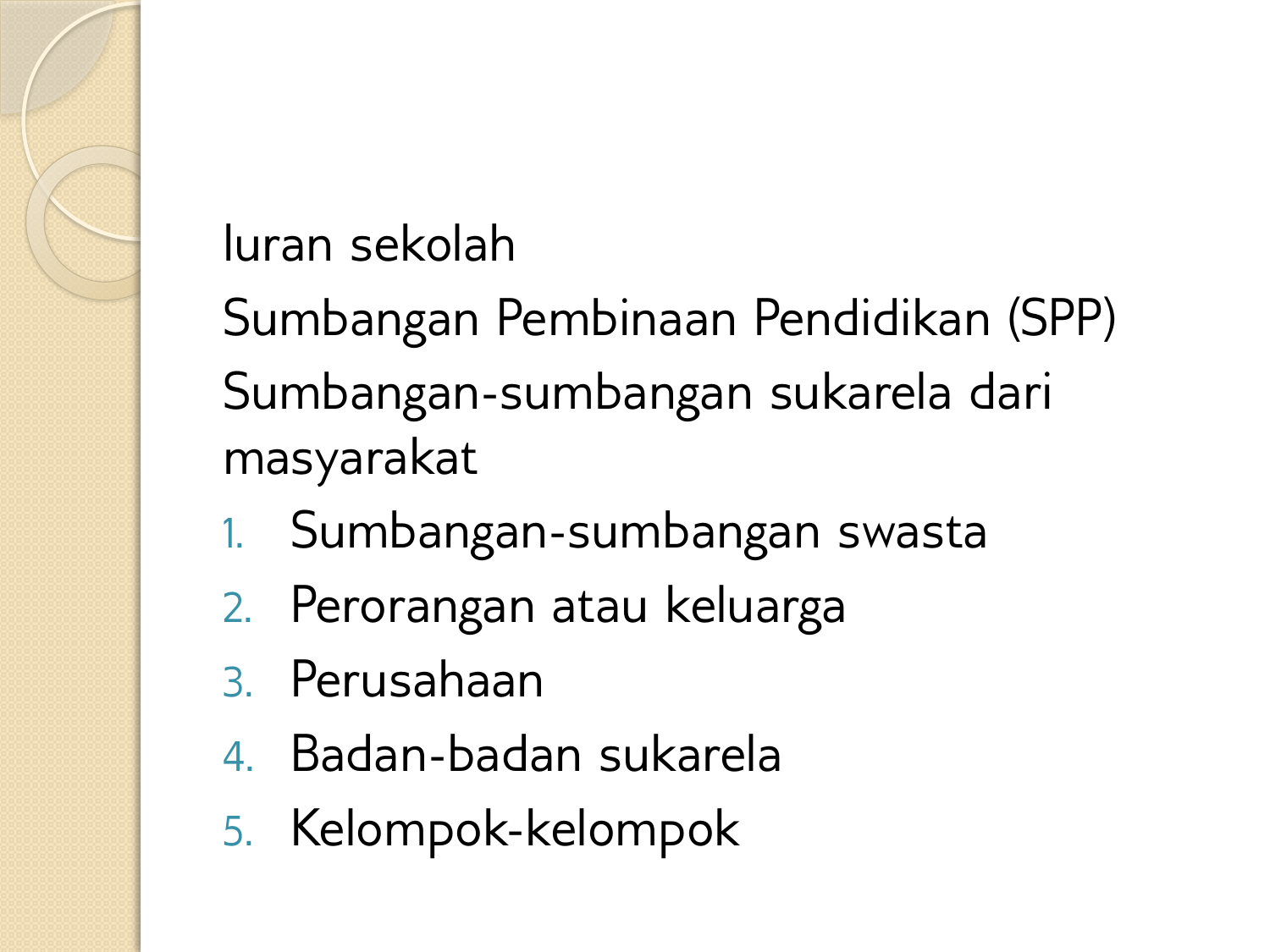

#
Iuran sekolah
Sumbangan Pembinaan Pendidikan (SPP)
Sumbangan-sumbangan sukarela dari masyarakat
Sumbangan-sumbangan swasta
Perorangan atau keluarga
Perusahaan
Badan-badan sukarela
Kelompok-kelompok